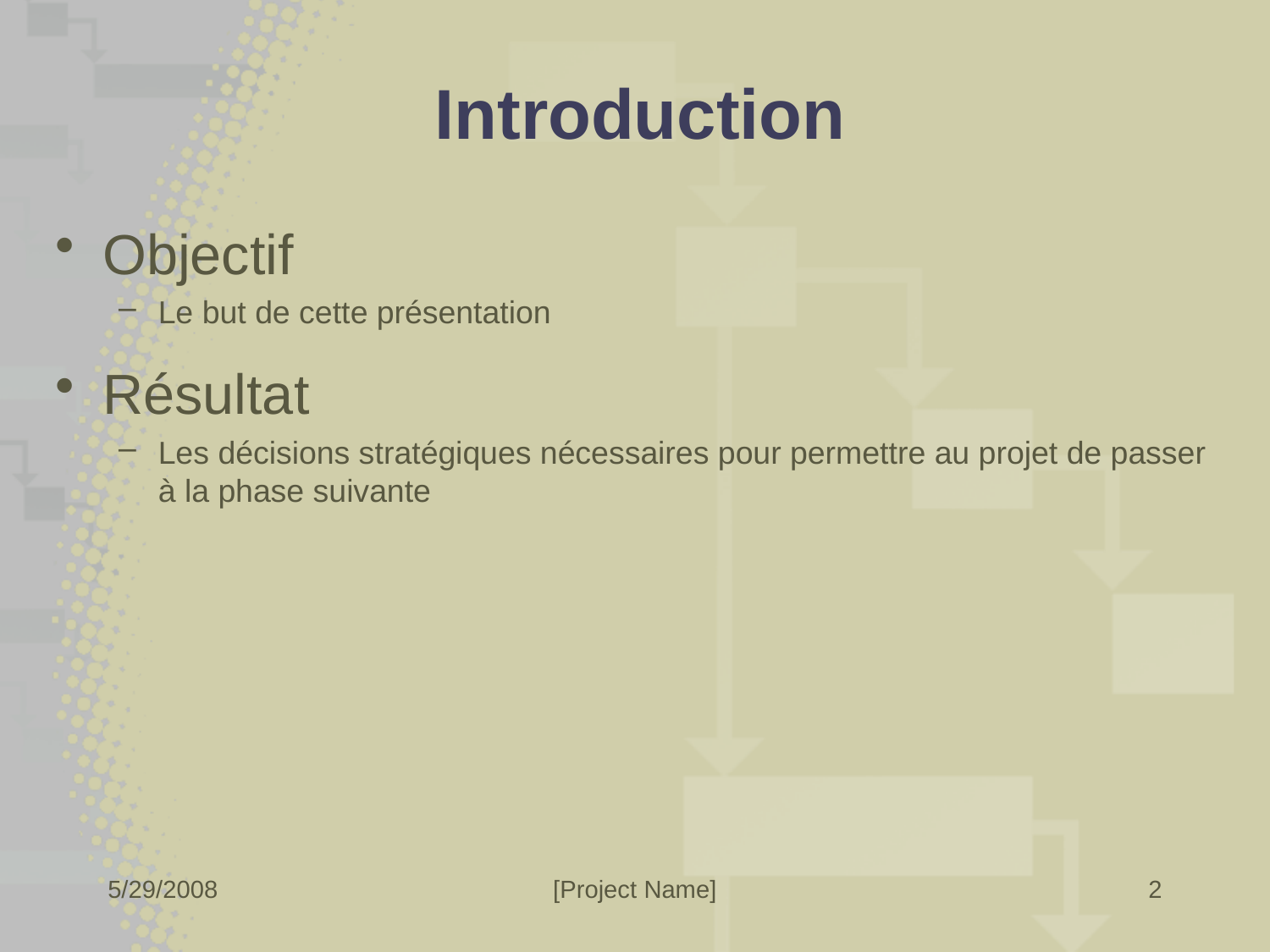

# Introduction
Objectif
Le but de cette présentation
Résultat
Les décisions stratégiques nécessaires pour permettre au projet de passer à la phase suivante
2